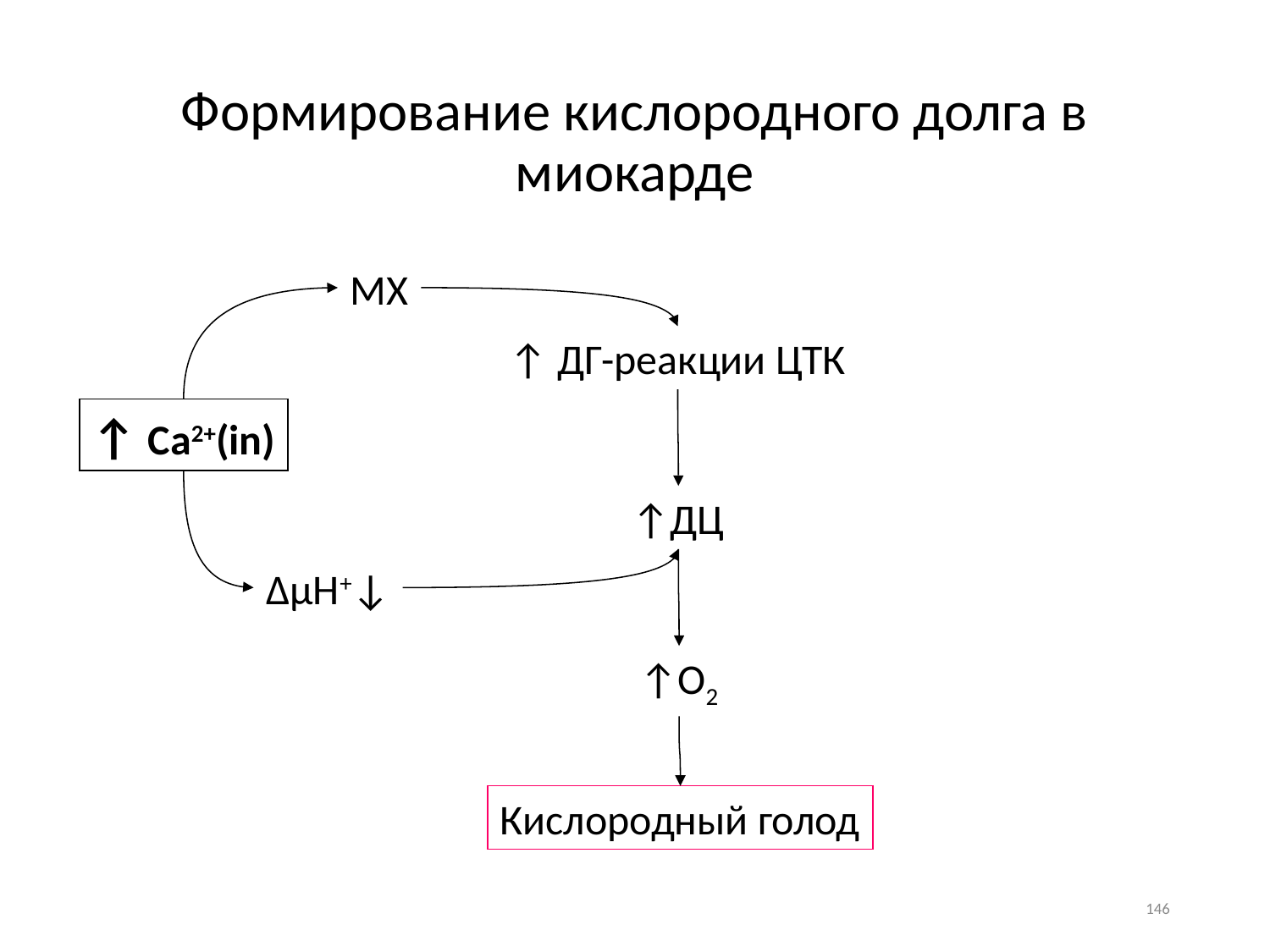

# Формирование кислородного долга в миокарде
МХ
↑ ДГ-реакции ЦТК
↑ Ca2+(in)
↑ДЦ
ΔμH+↓
↑О2
Кислородный голод
146